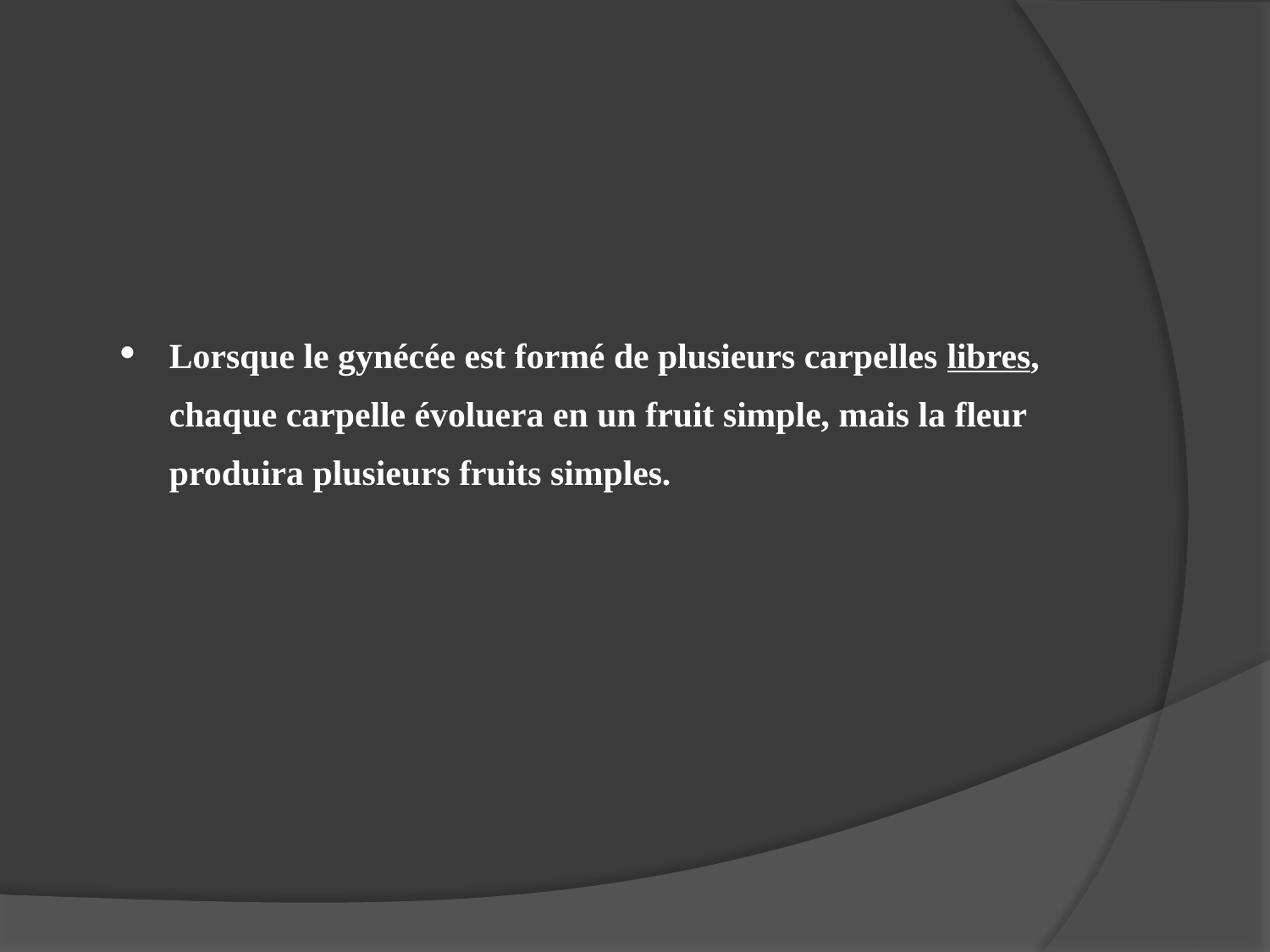

| Lorsque le gynécée est formé de plusieurs carpelles libres, chaque carpelle évoluera en un fruit simple, mais la fleur produira plusieurs fruits simples. |
| --- |